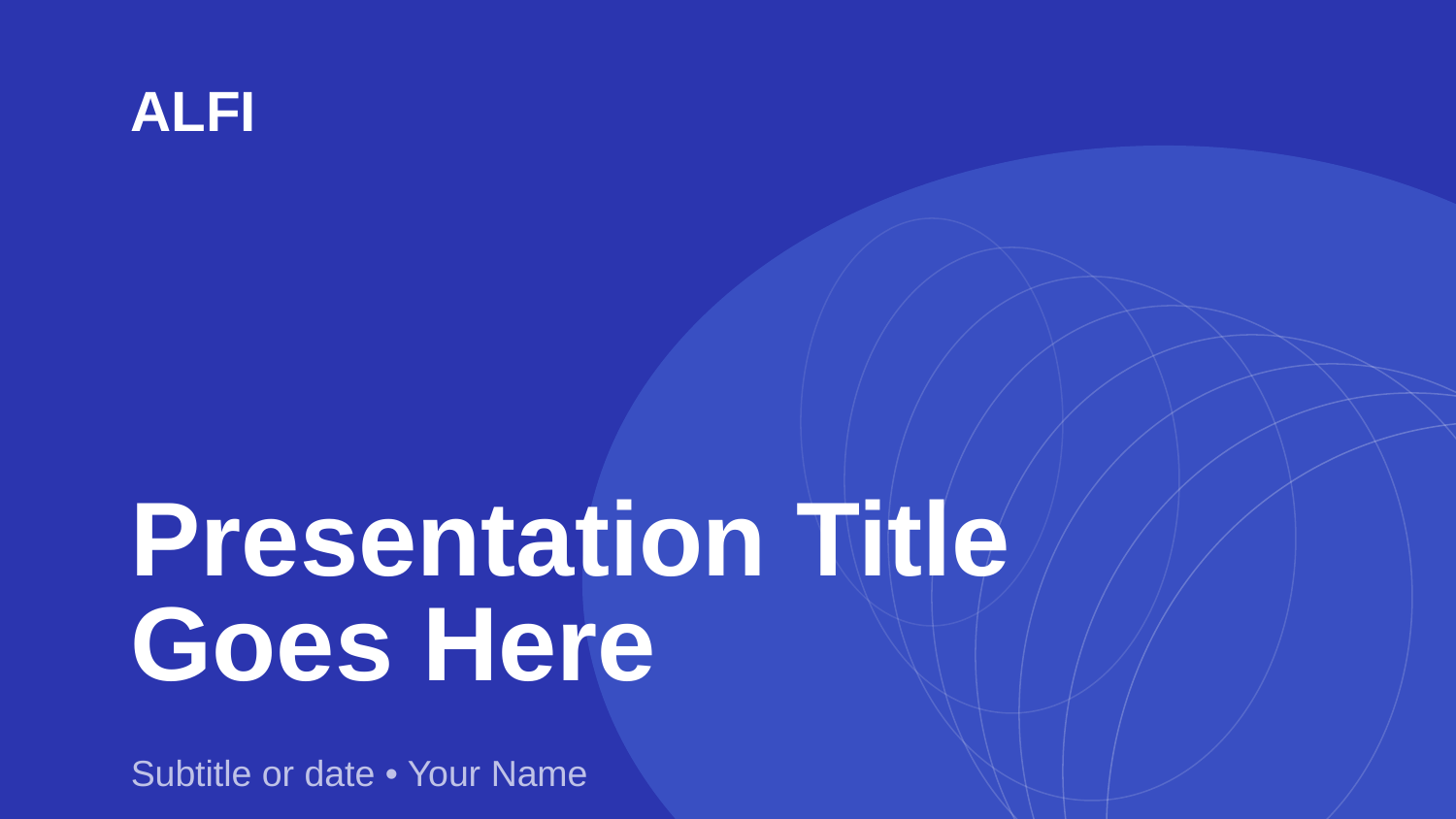

ALFI

Presentation Title
Goes Here
Subtitle or date • Your Name